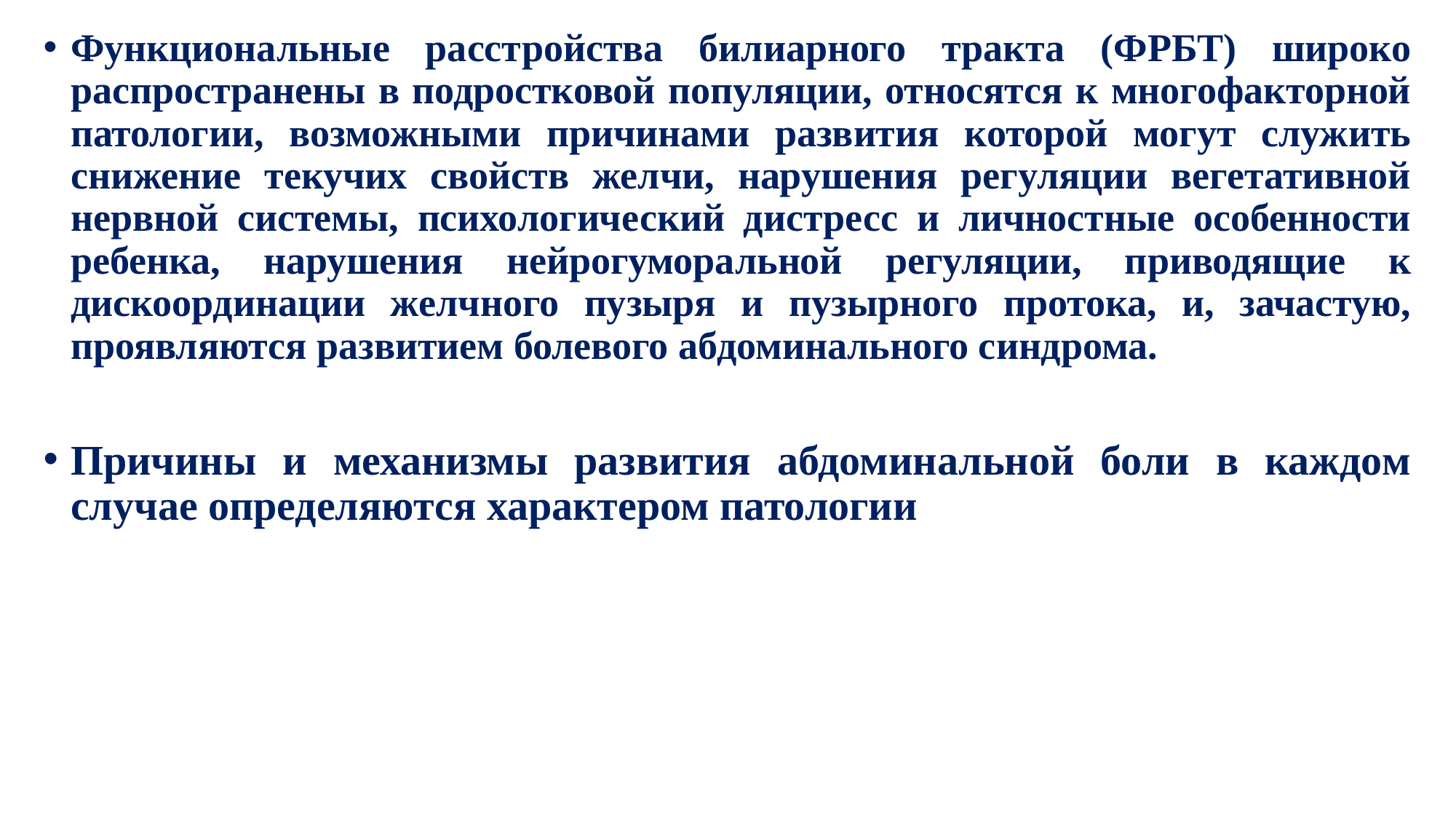

Функциональные расстройства билиарного тракта (ФРБТ) широко распространены в подростковой популяции, относятся к многофакторной патологии, возможными причинами развития которой могут служить снижение текучих свойств желчи, нарушения регуляции вегетативной нервной системы, психологический дистресс и личностные особенности ребенка, нарушения нейрогуморальной регуляции, приводящие к дискоординации желчного пузыря и пузырного протока, и, зачастую, проявляются развитием болевого абдоминального синдрома.

Причины и механизмы развития абдоминальной боли в каждом случае определяются характером патологии